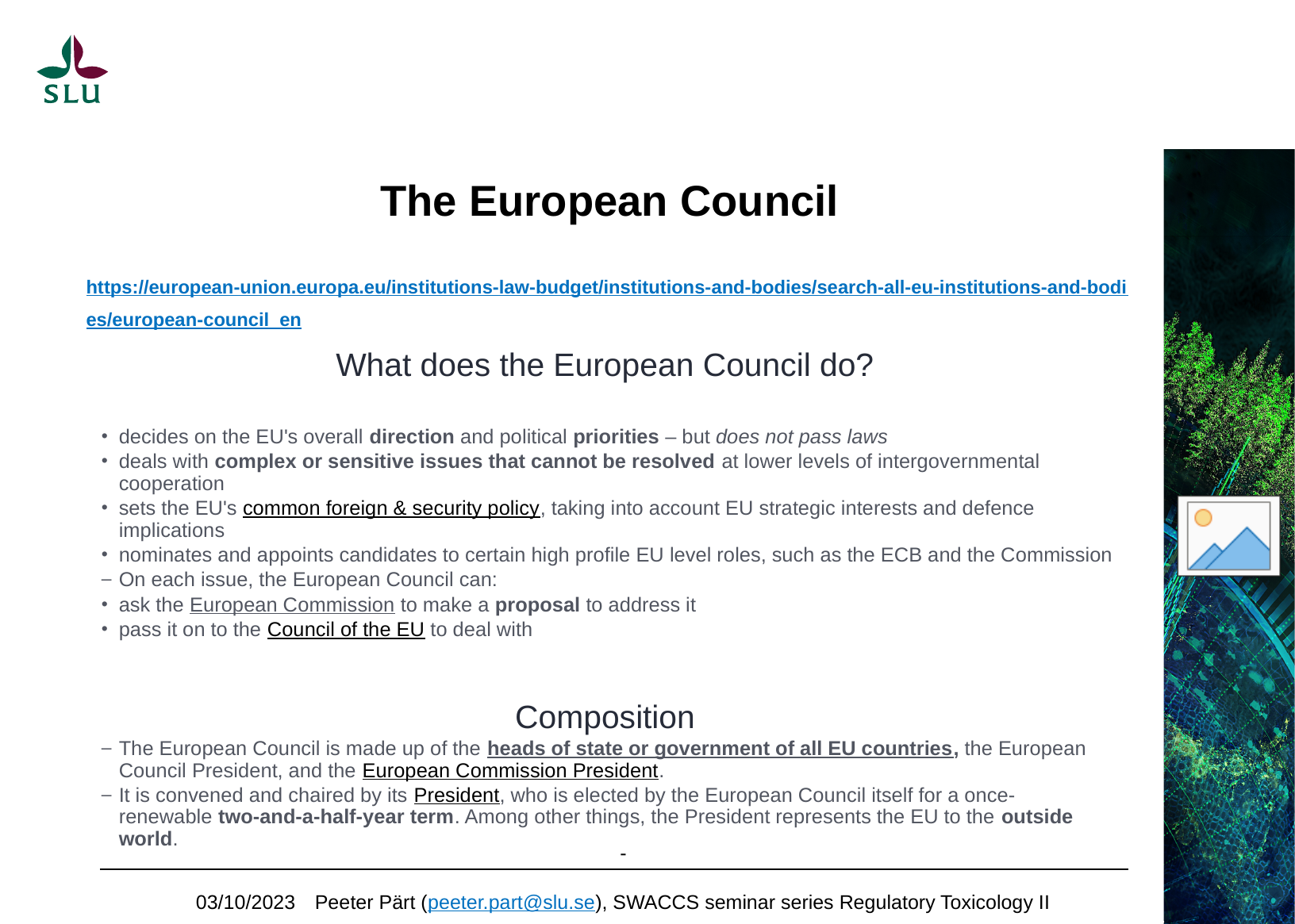

# The European Council https://european-union.europa.eu/institutions-law-budget/institutions-and-bodies/search-all-eu-institutions-and-bodies/european-council_en

What does the European Council do?

decides on the EU's overall direction and political priorities – but does not pass laws
deals with complex or sensitive issues that cannot be resolved at lower levels of intergovernmental cooperation
sets the EU's common foreign & security policy, taking into account EU strategic interests and defence implications
nominates and appoints candidates to certain high profile EU level roles, such as the ECB and the Commission
On each issue, the European Council can:
ask the European Commission to make a proposal to address it
pass it on to the Council of the EU to deal with

Composition
The European Council is made up of the heads of state or government of all EU countries, the European Council President, and the European Commission President.
It is convened and chaired by its President, who is elected by the European Council itself for a once-renewable two-and-a-half-year term. Among other things, the President represents the EU to the outside world.